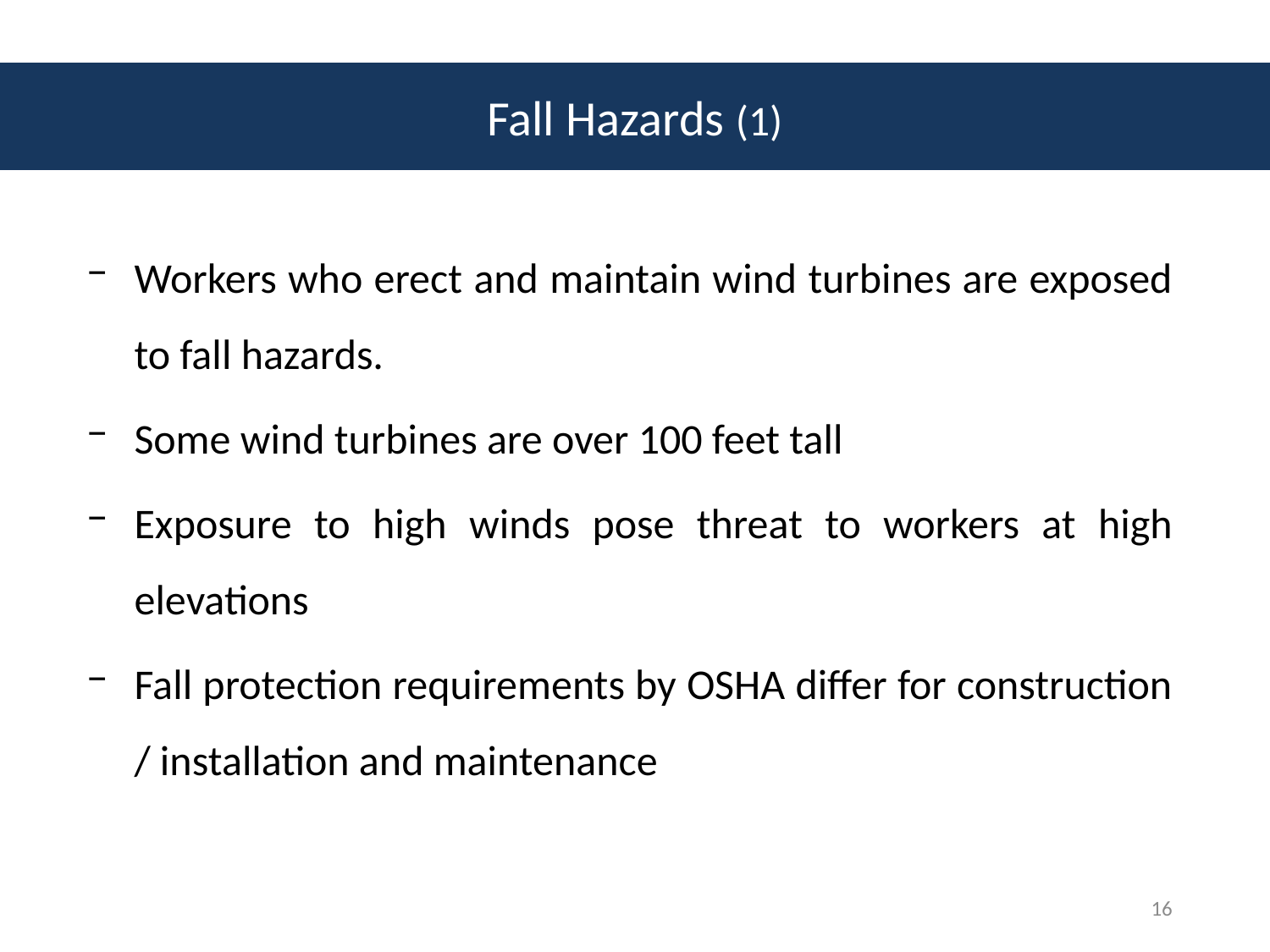

Fall Hazards (1)
Workers who erect and maintain wind turbines are exposed to fall hazards.
Some wind turbines are over 100 feet tall
Exposure to high winds pose threat to workers at high elevations
Fall protection requirements by OSHA differ for construction / installation and maintenance
16